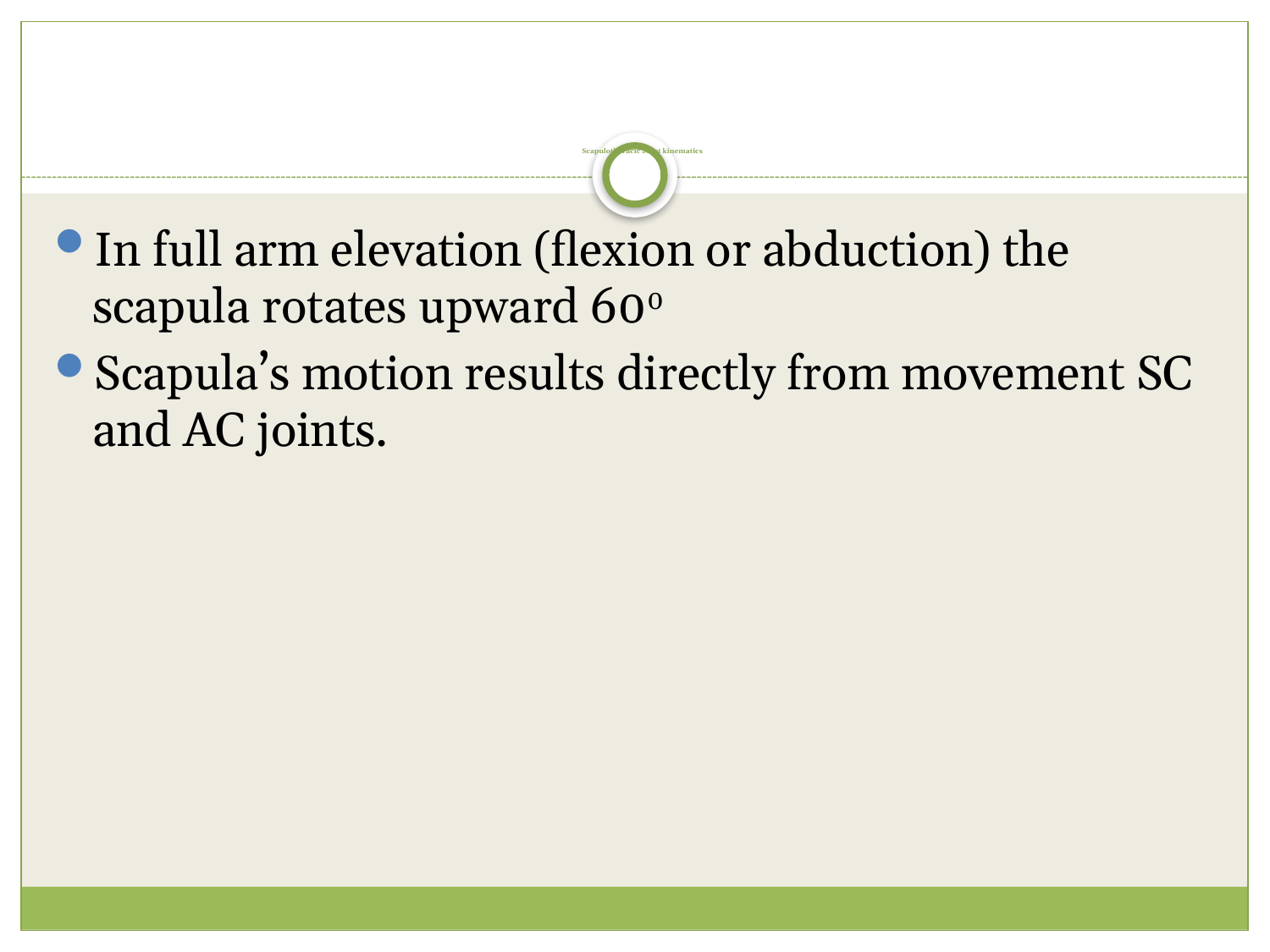

# Scapulothoracic Joint kinematics
In full arm elevation (flexion or abduction) the scapula rotates upward 600
Scapula’s motion results directly from movement SC and AC joints.